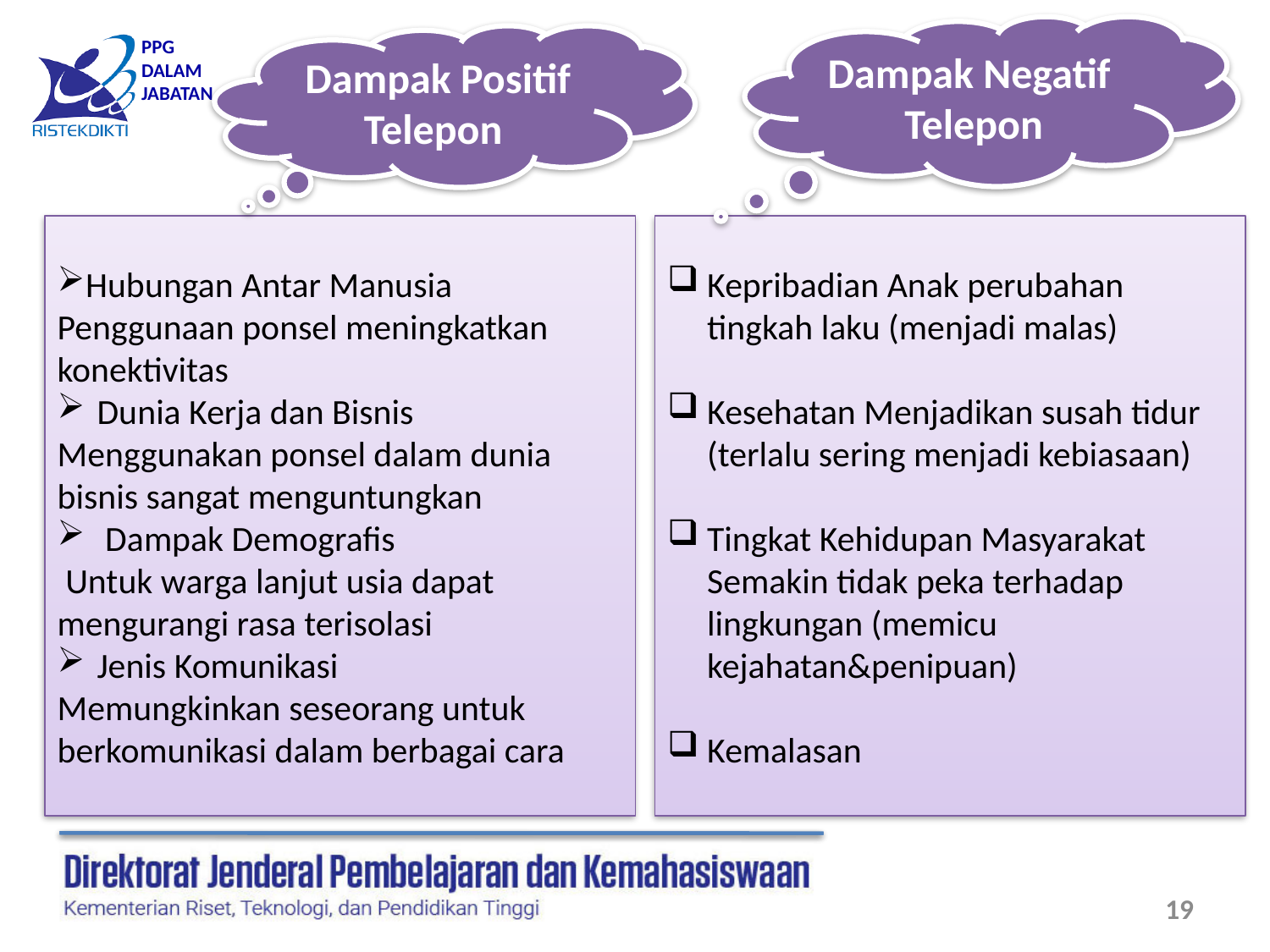

Dampak Negatif  Telepon
Dampak Positif Telepon
Hubungan Antar Manusia
Penggunaan ponsel meningkatkan konektivitas
Dunia Kerja dan Bisnis
Menggunakan ponsel dalam dunia bisnis sangat menguntungkan
 Dampak Demografis
 Untuk warga lanjut usia dapat mengurangi rasa terisolasi
Jenis Komunikasi
Memungkinkan seseorang untuk berkomunikasi dalam berbagai cara
Kepribadian Anak perubahan tingkah laku (menjadi malas)

Kesehatan Menjadikan susah tidur (terlalu sering menjadi kebiasaan)

Tingkat Kehidupan Masyarakat Semakin tidak peka terhadap lingkungan (memicu kejahatan&penipuan)

Kemalasan
19